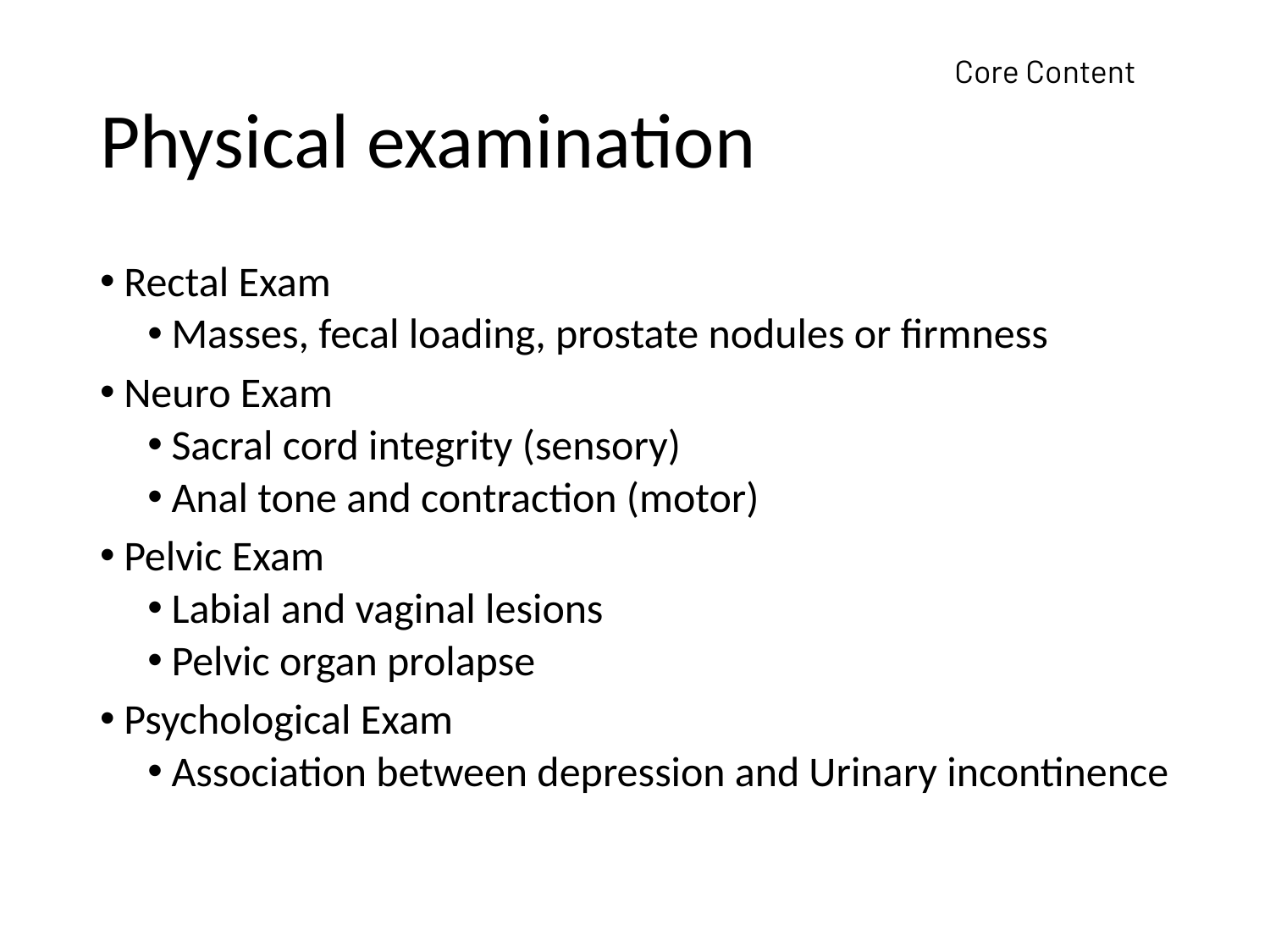

Core Content
# Physical examination
Rectal Exam
Masses, fecal loading, prostate nodules or firmness
Neuro Exam
Sacral cord integrity (sensory)
Anal tone and contraction (motor)
Pelvic Exam
Labial and vaginal lesions
Pelvic organ prolapse
Psychological Exam
Association between depression and Urinary incontinence